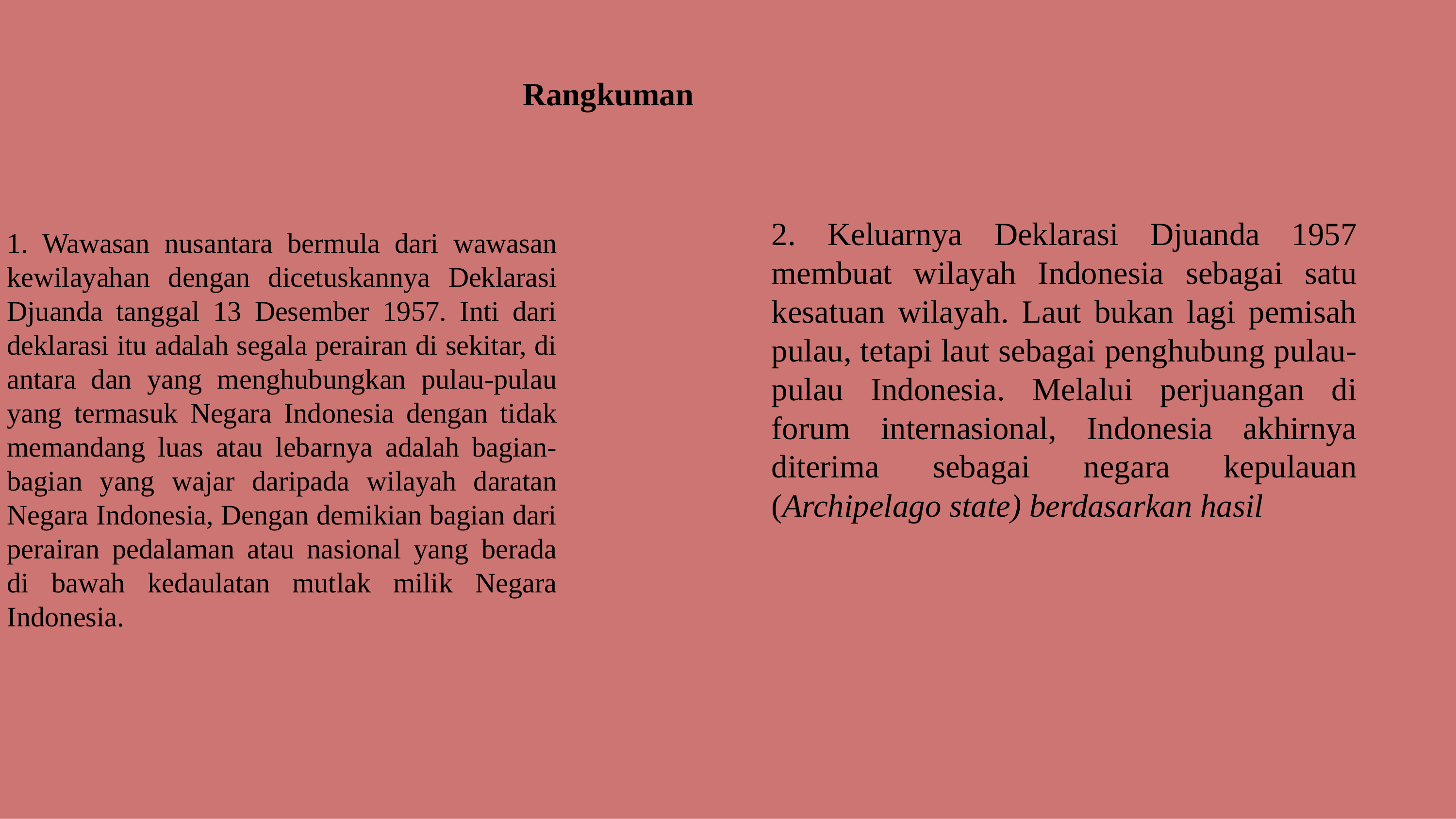

Rangkuman
2. Keluarnya Deklarasi Djuanda 1957 membuat wilayah Indonesia sebagai satu kesatuan wilayah. Laut bukan lagi pemisah pulau, tetapi laut sebagai penghubung pulau-pulau Indonesia. Melalui perjuangan di forum internasional, Indonesia akhirnya diterima sebagai negara kepulauan (Archipelago state) berdasarkan hasil
1. Wawasan nusantara bermula dari wawasan kewilayahan dengan dicetuskannya Deklarasi Djuanda tanggal 13 Desember 1957. Inti dari deklarasi itu adalah segala perairan di sekitar, di antara dan yang menghubungkan pulau-pulau yang termasuk Negara Indonesia dengan tidak memandang luas atau lebarnya adalah bagian-bagian yang wajar daripada wilayah daratan Negara Indonesia, Dengan demikian bagian dari perairan pedalaman atau nasional yang berada di bawah kedaulatan mutlak milik Negara Indonesia.